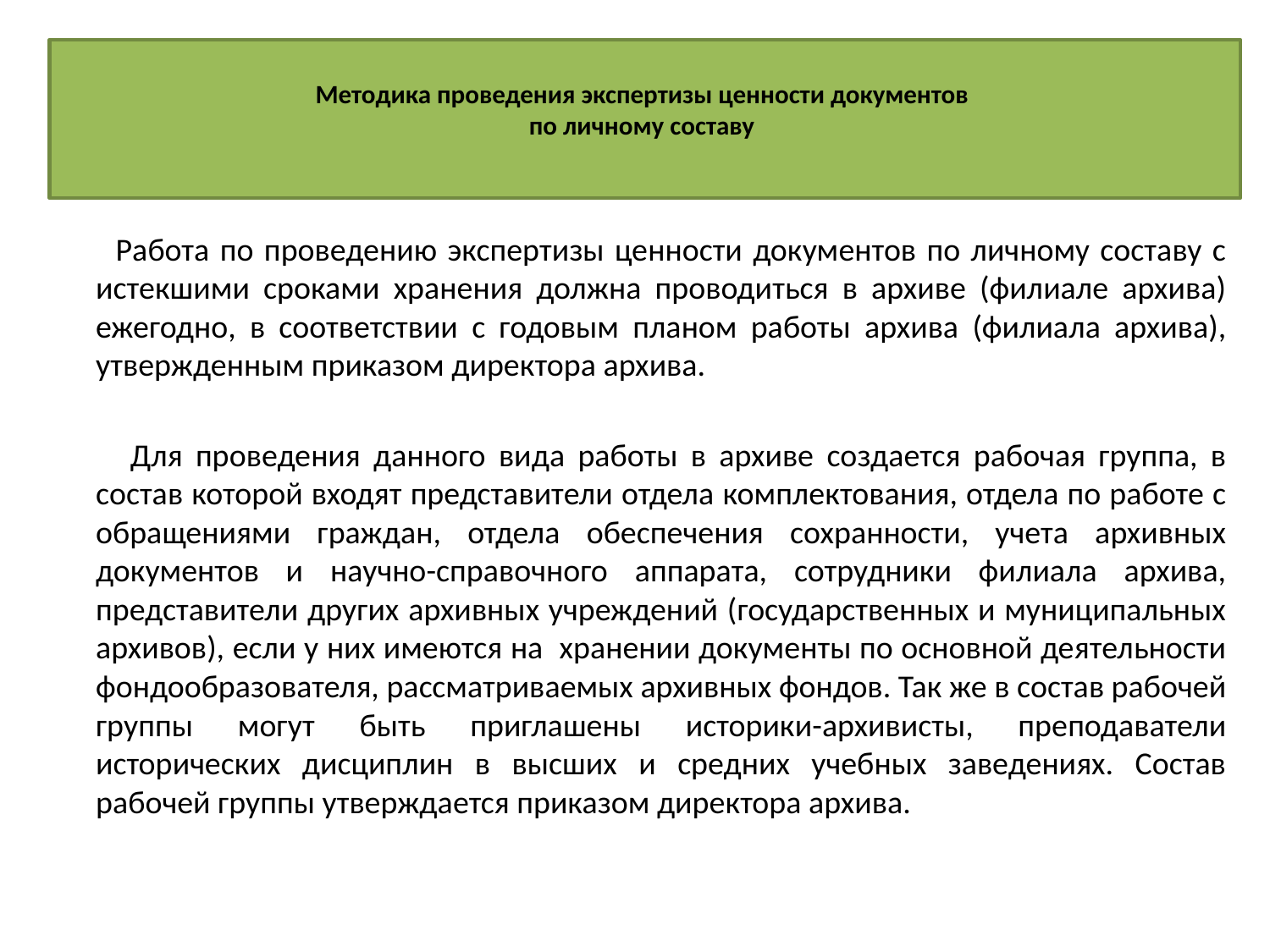

# Методика проведения экспертизы ценности документов по личному составу
      Работа по проведению экспертизы ценности документов по личному составу с истекшими сроками хранения должна проводиться в архиве (филиале архива) ежегодно, в соответствии с годовым планом работы архива (филиала архива), утвержденным приказом директора архива.

      Для проведения данного вида работы в архиве создается рабочая группа, в состав которой входят представители отдела комплектования, отдела по работе с обращениями граждан, отдела обеспечения сохранности, учета архивных документов и научно-справочного аппарата, сотрудники филиала архива, представители других архивных учреждений (государственных и муниципальных архивов), если у них имеются на  хранении документы по основной деятельности фондообразователя, рассматриваемых архивных фондов. Так же в состав рабочей группы могут быть приглашены историки-архивисты, преподаватели исторических дисциплин в высших и средних учебных заведениях. Состав рабочей группы утверждается приказом директора архива.